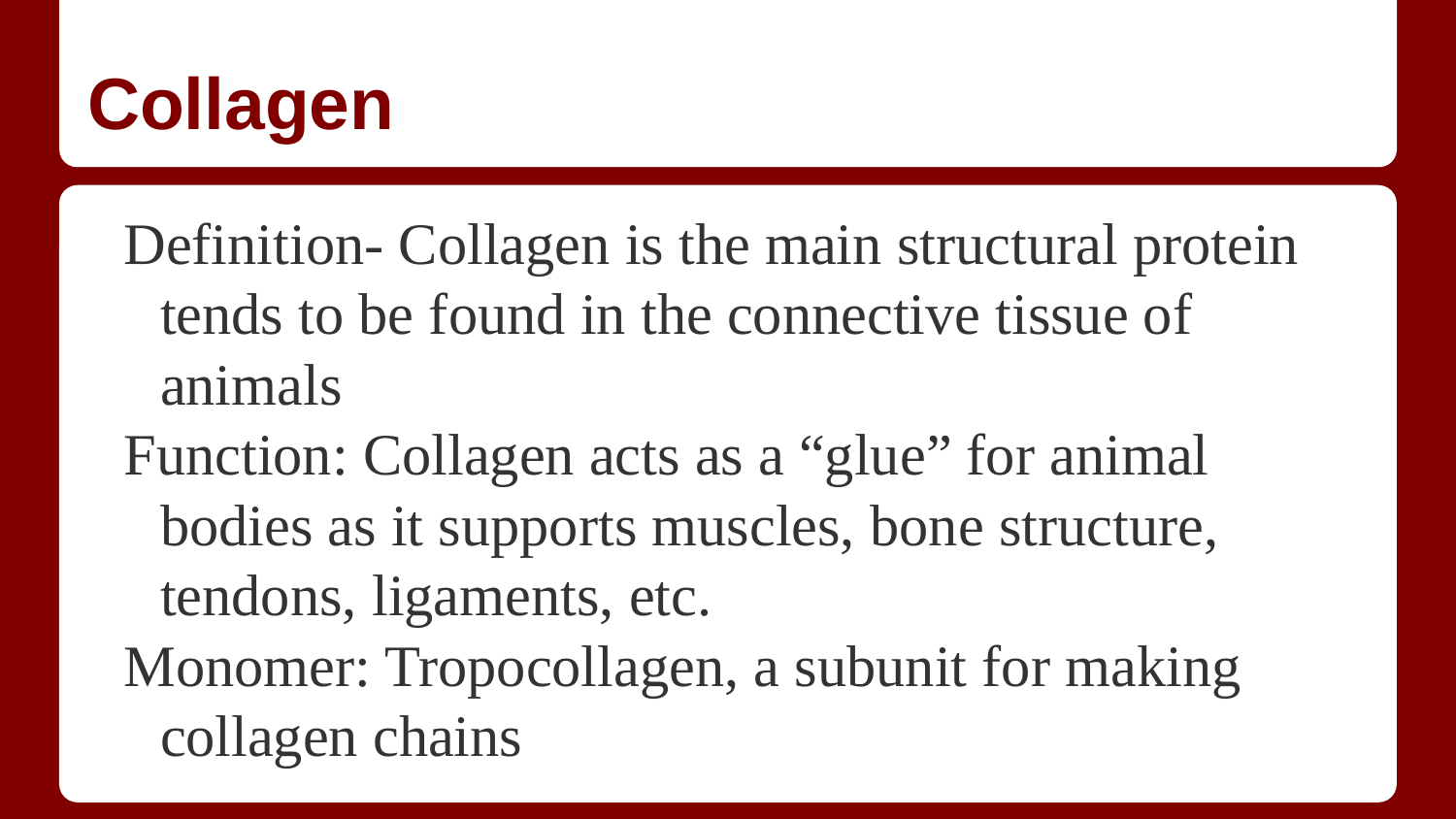

# Collagen
Definition- Collagen is the main structural protein tends to be found in the connective tissue of animals
Function: Collagen acts as a “glue” for animal bodies as it supports muscles, bone structure, tendons, ligaments, etc.
Monomer: Tropocollagen, a subunit for making collagen chains